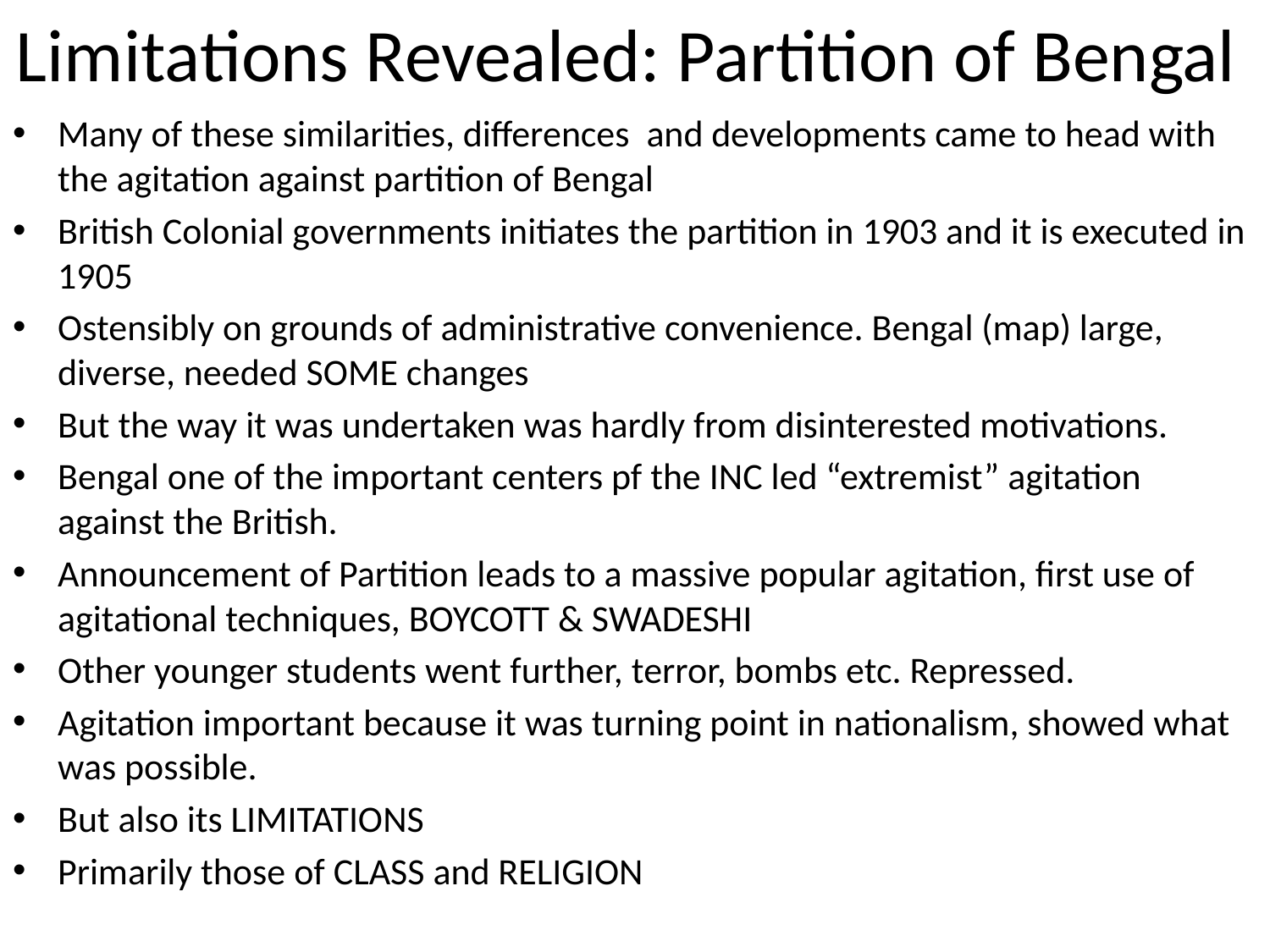

# Limitations Revealed: Partition of Bengal
Many of these similarities, differences  and developments came to head with the agitation against partition of Bengal
British Colonial governments initiates the partition in 1903 and it is executed in 1905
Ostensibly on grounds of administrative convenience. Bengal (map) large, diverse, needed SOME changes
But the way it was undertaken was hardly from disinterested motivations.
Bengal one of the important centers pf the INC led “extremist” agitation against the British.
Announcement of Partition leads to a massive popular agitation, first use of agitational techniques, BOYCOTT & SWADESHI
Other younger students went further, terror, bombs etc. Repressed.
Agitation important because it was turning point in nationalism, showed what was possible.
But also its LIMITATIONS
Primarily those of CLASS and RELIGION